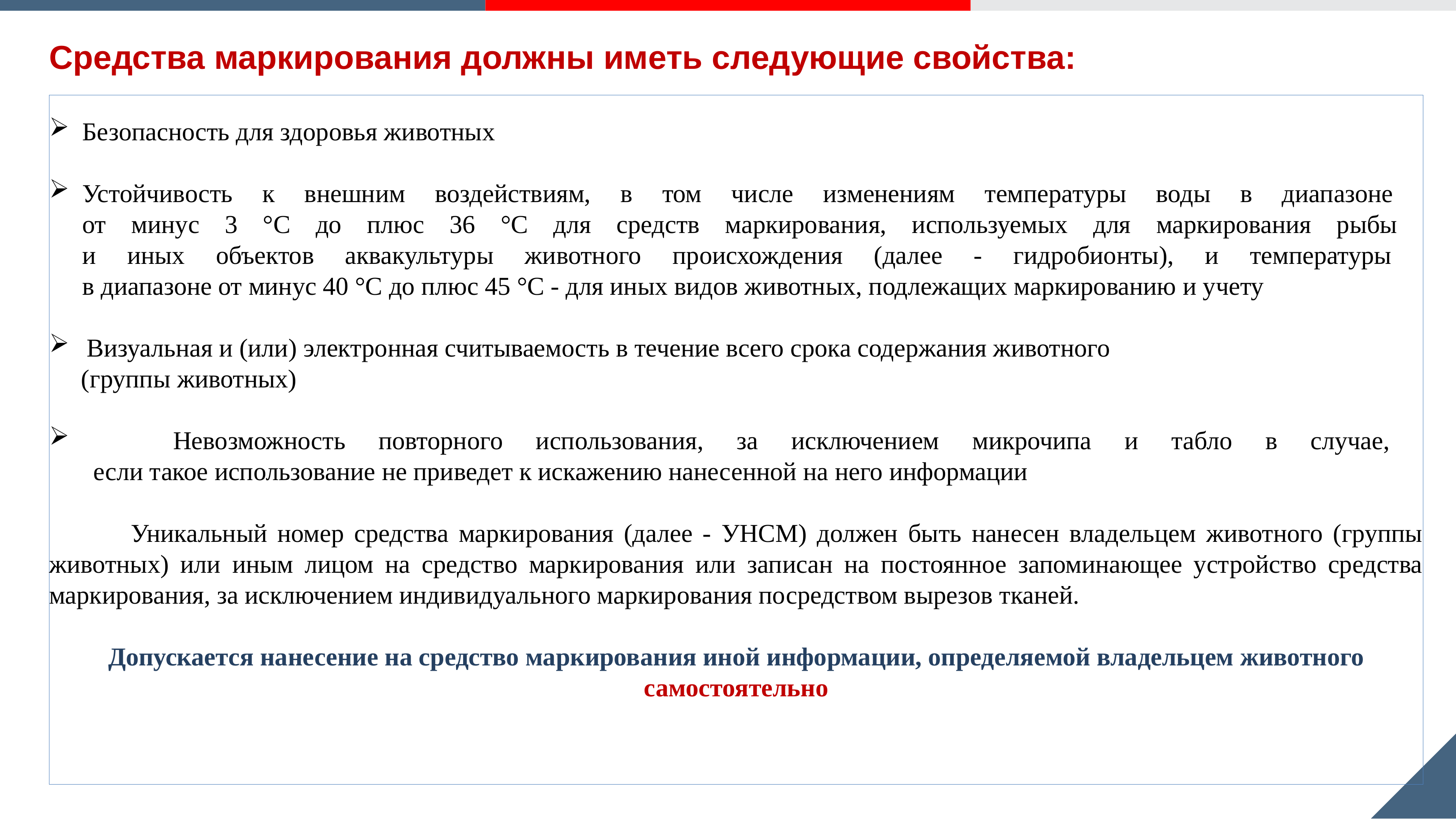

# Средства маркирования должны иметь следующие свойства:

Безопасность для здоровья животных

Устойчивость к внешним воздействиям, в том числе изменениям температуры воды в диапазоне
от минус 3 °C до плюс 36 °C для средств маркирования, используемых для маркирования рыбы
и иных объектов аквакультуры животного происхождения (далее - гидробионты), и температуры
в диапазоне от минус 40 °C до плюс 45 °C - для иных видов животных, подлежащих маркированию и учету

  Визуальная и (или) электронная считываемость в течение всего срока содержания животного
     (группы животных)

   Невозможность повторного использования, за исключением микрочипа и табло в случае,
   если такое использование не приведет к искажению нанесенной на него информации

        Уникальный номер средства маркирования (далее - УНСМ) должен быть нанесен владельцем животного (группы животных) или иным лицом на средство маркирования или записан на постоянное запоминающее устройство средства маркирования, за исключением индивидуального маркирования посредством вырезов тканей.

Допускается нанесение на средство маркирования иной информации, определяемой владельцем животного самостоятельно